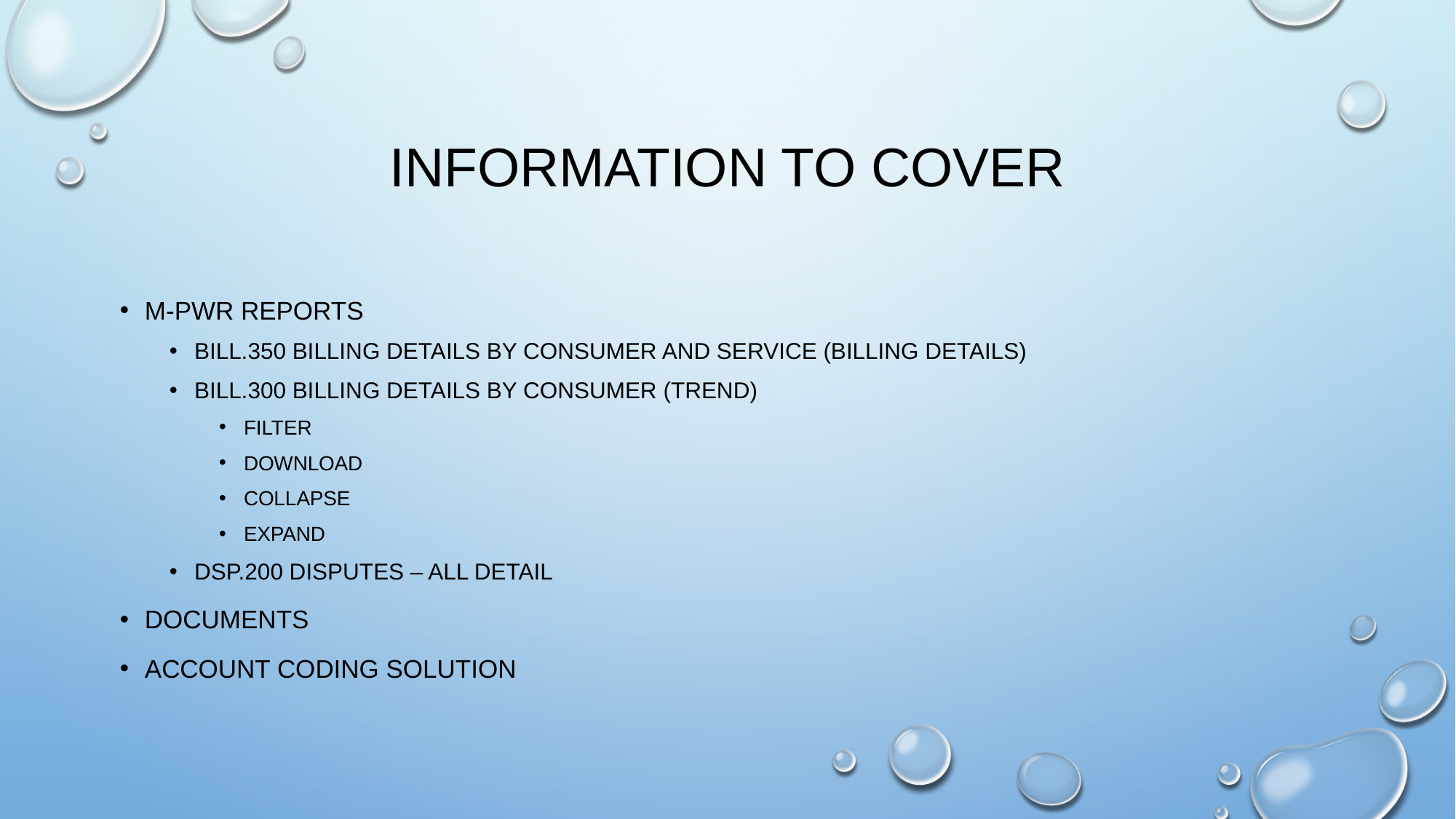

# Information to cover
M-pwr reports
Bill.350 billing details by consumer and service (billing details)
Bill.300 billing details by consumer (Trend)
Filter
Download
Collapse
expand
Dsp.200 disputes – all detail
documents
Account coding solution